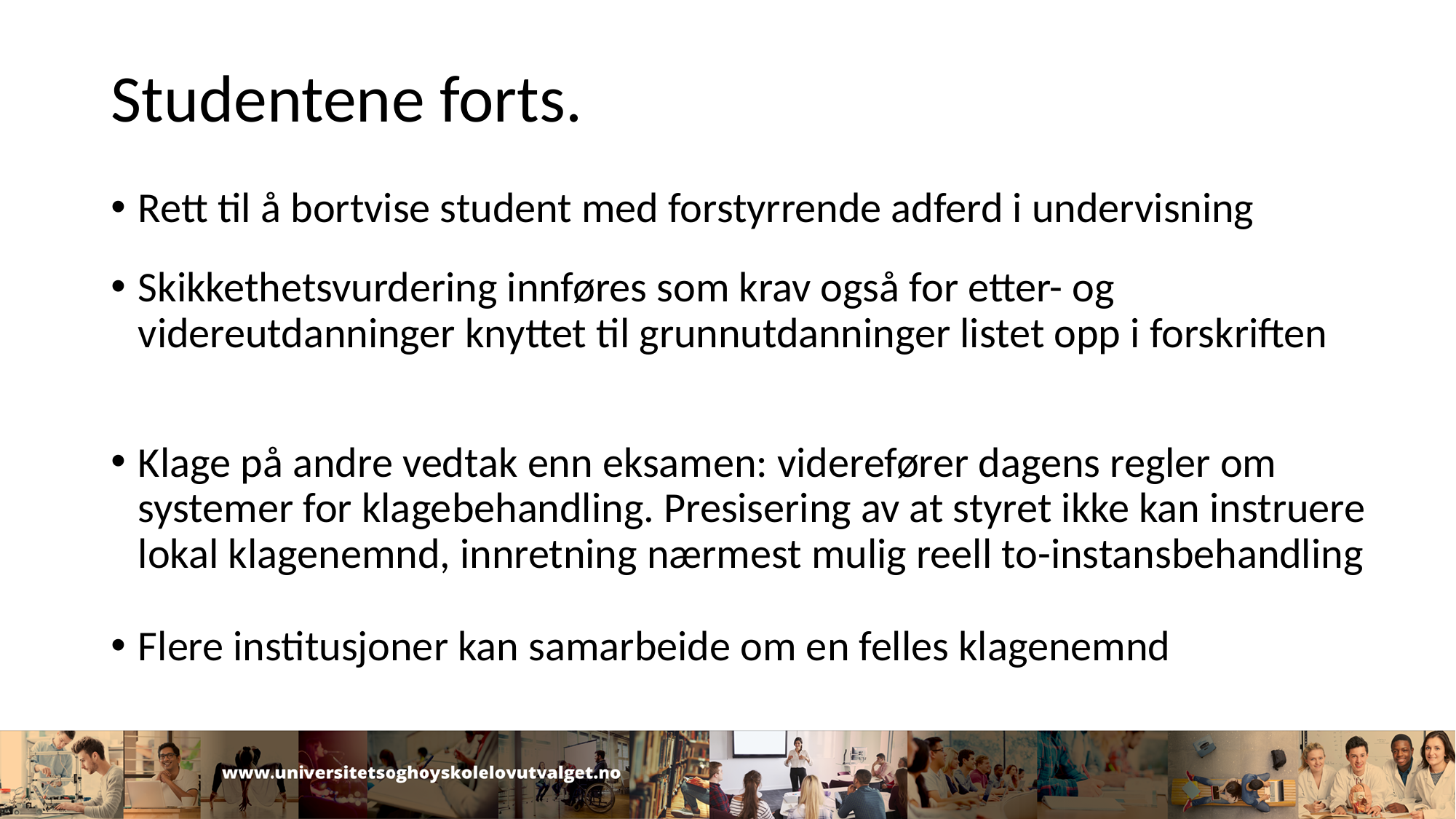

# Studentene forts.

Rett til å bortvise student med forstyrrende adferd i undervisning

Skikkethetsvurdering innføres som krav også for etter- og videreutdanninger knyttet til grunnutdanninger listet opp i forskriften

Klage på andre vedtak enn eksamen: viderefører dagens regler om systemer for klagebehandling. Presisering av at styret ikke kan instruere lokal klagenemnd, innretning nærmest mulig reell to-instansbehandling

Flere institusjoner kan samarbeide om en felles klagenemnd